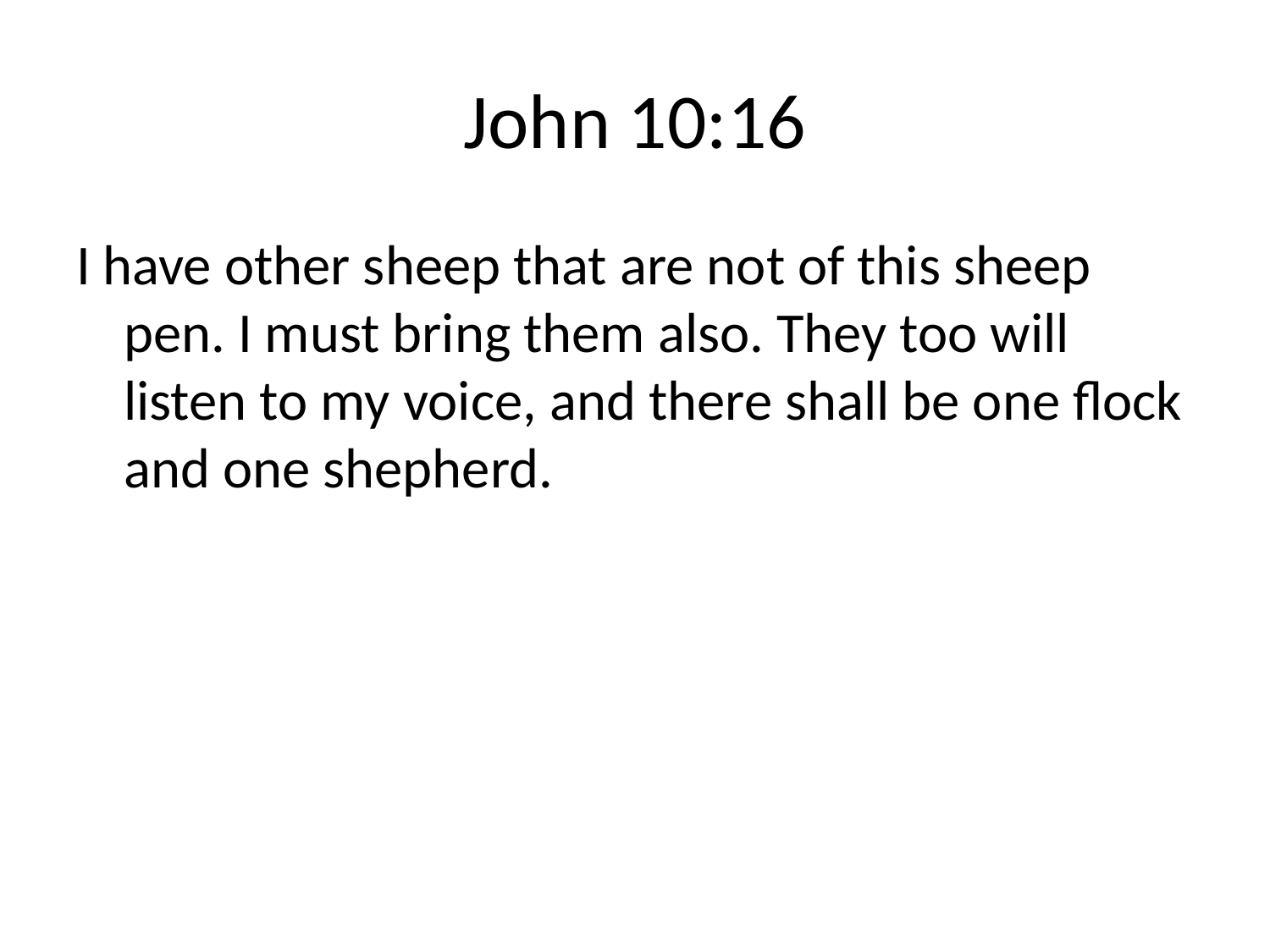

# John 10:16
I have other sheep that are not of this sheep pen. I must bring them also. They too will listen to my voice, and there shall be one flock and one shepherd.